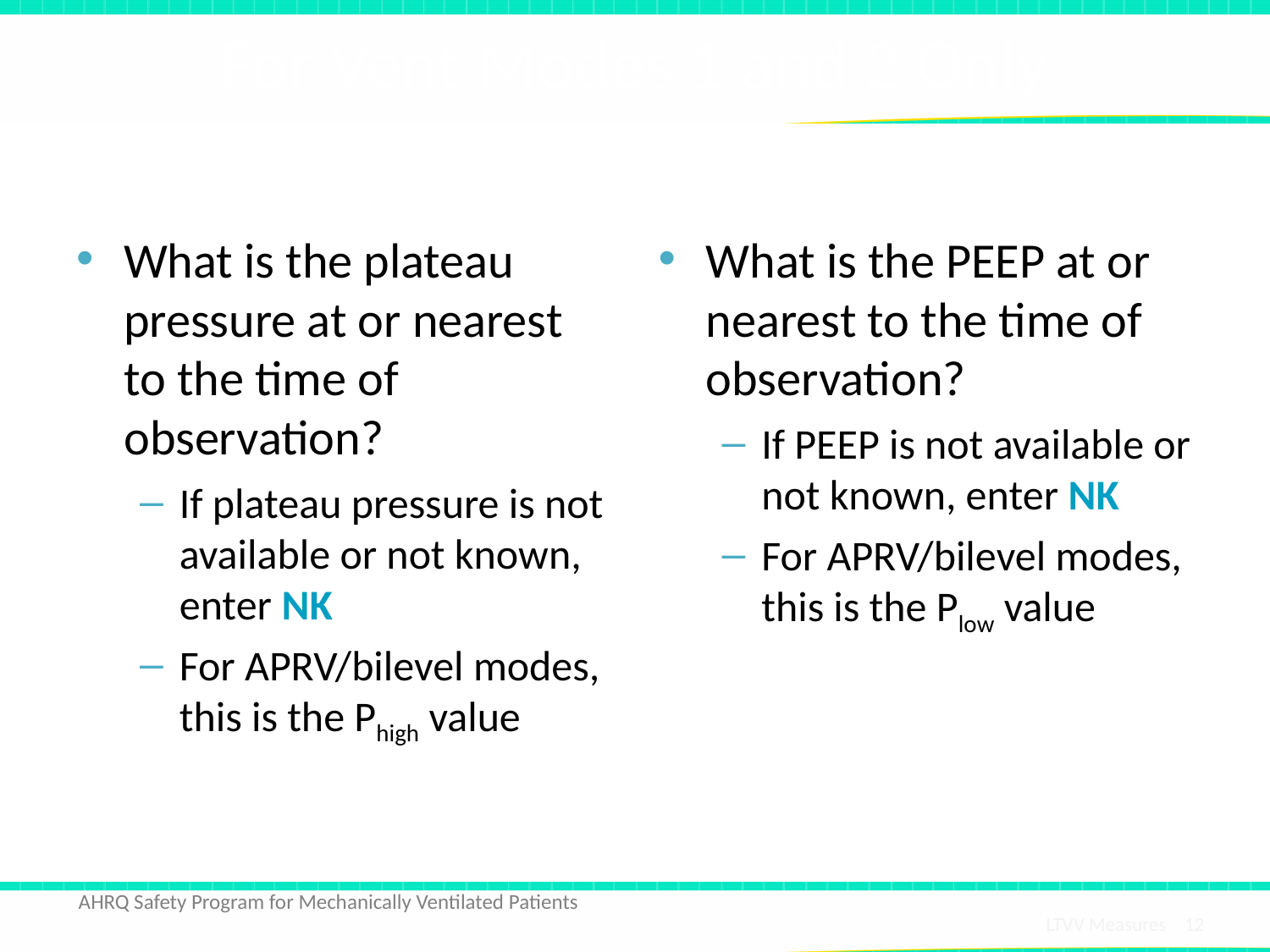

# For Vent Modes 1 and 2 Only
What is the plateau pressure at or nearest to the time of observation?
If plateau pressure is not available or not known, enter NK
For APRV/bilevel modes, this is the Phigh value
What is the PEEP at or nearest to the time of observation?
If PEEP is not available or not known, enter NK
For APRV/bilevel modes, this is the Plow value